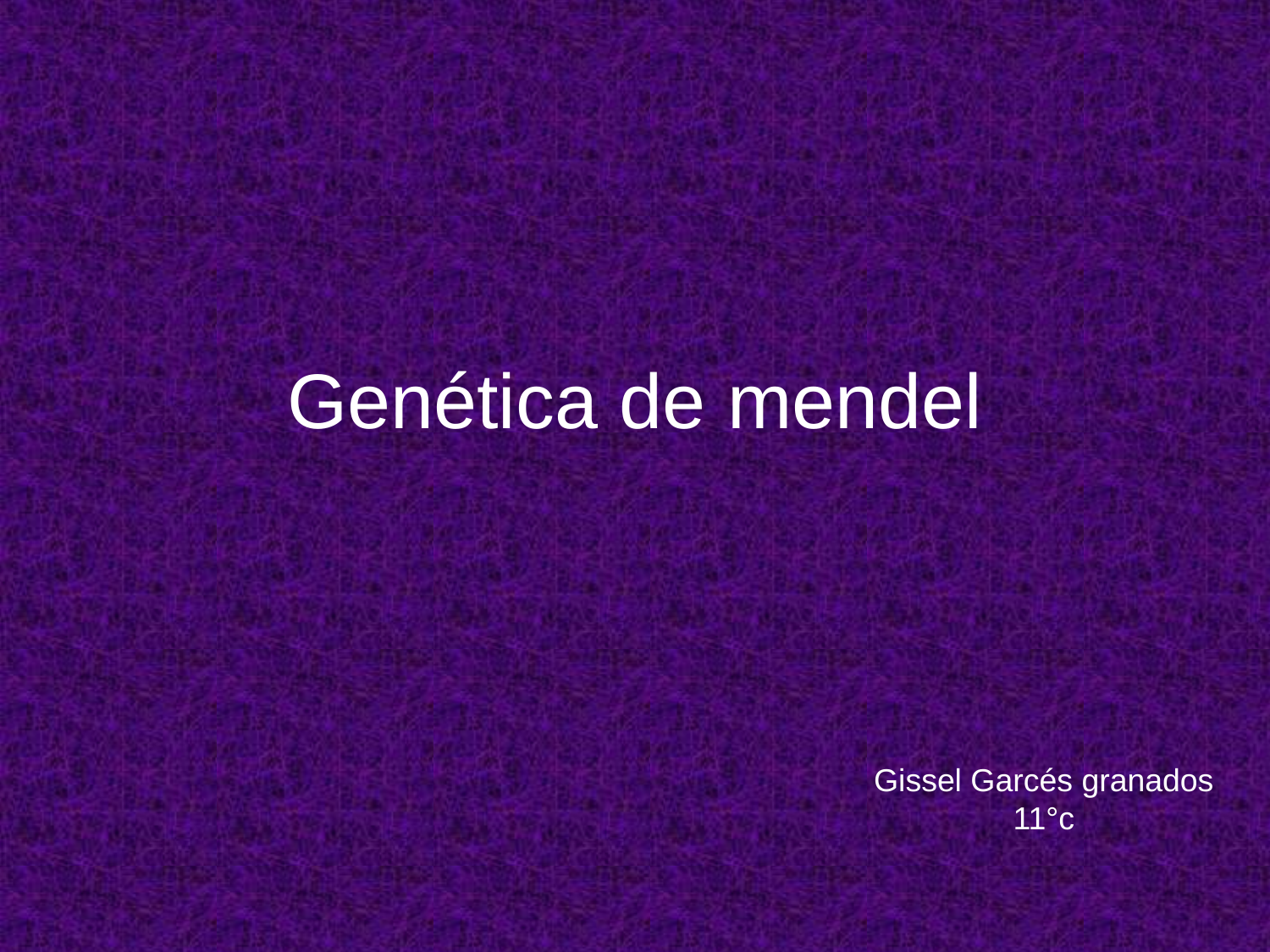

# Genética de mendel
Gissel Garcés granados
11°c